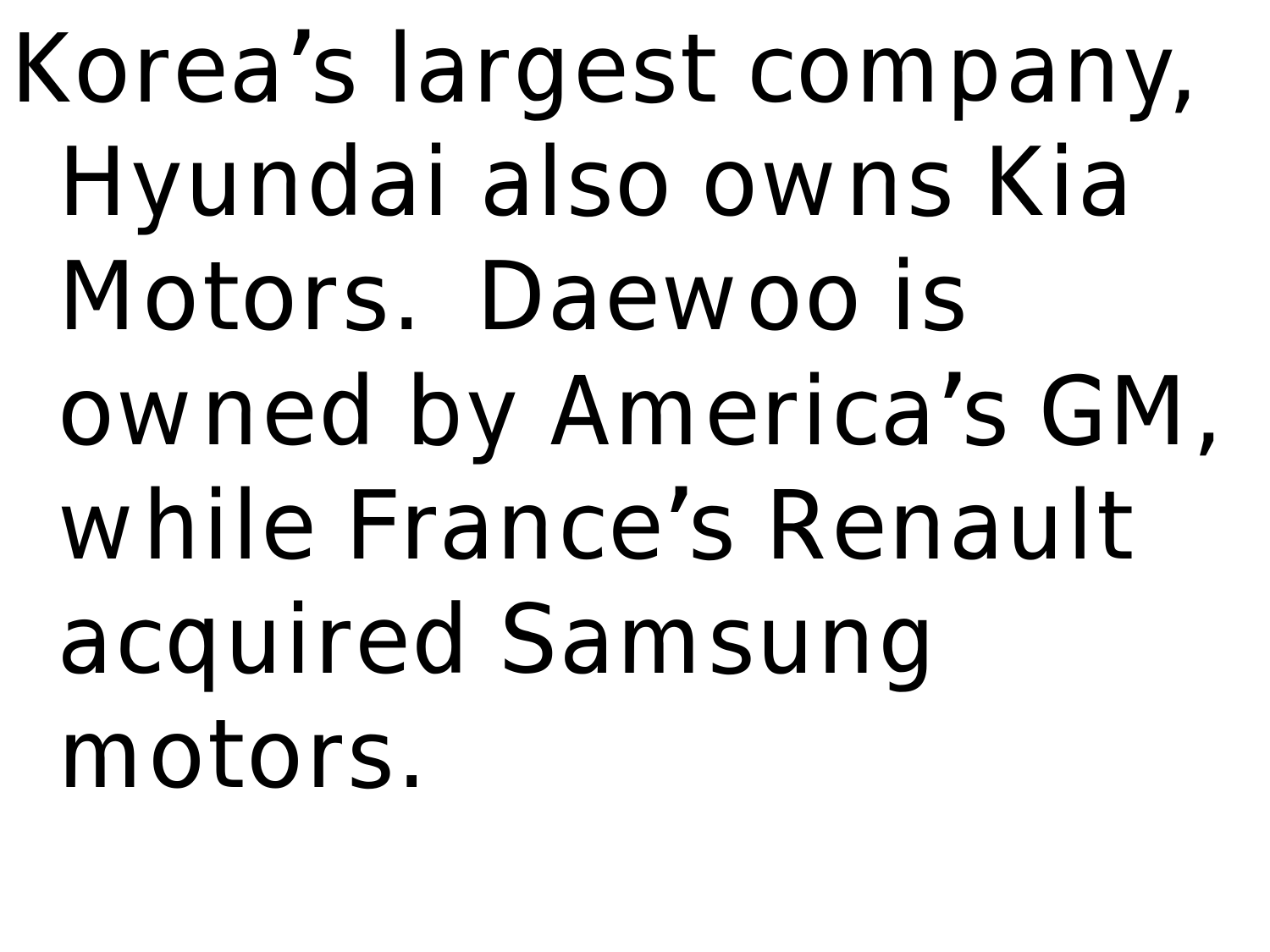

Korea’s largest company, Hyundai also owns Kia Motors.  Daewoo is owned by America’s GM, while France’s Renault acquired Samsung motors.